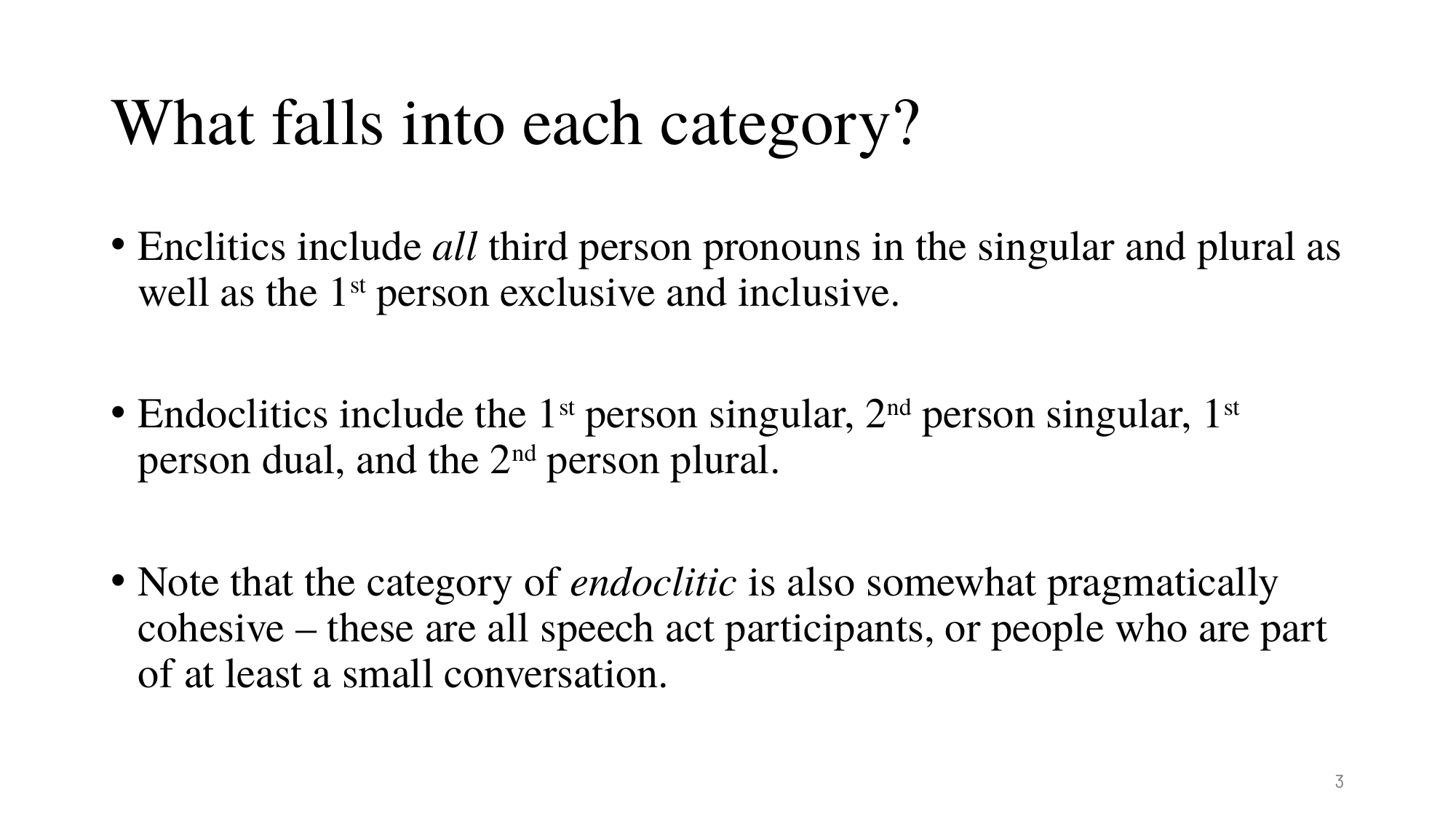

# What falls into each category?
Enclitics include all third person pronouns in the singular and plural as well as the 1st person exclusive and inclusive.

Endoclitics include the 1st person singular, 2nd person singular, 1st person dual, and the 2nd person plural.

Note that the category of endoclitic is also somewhat pragmatically cohesive – these are all speech act participants, or people who are part of at least a small conversation.
3